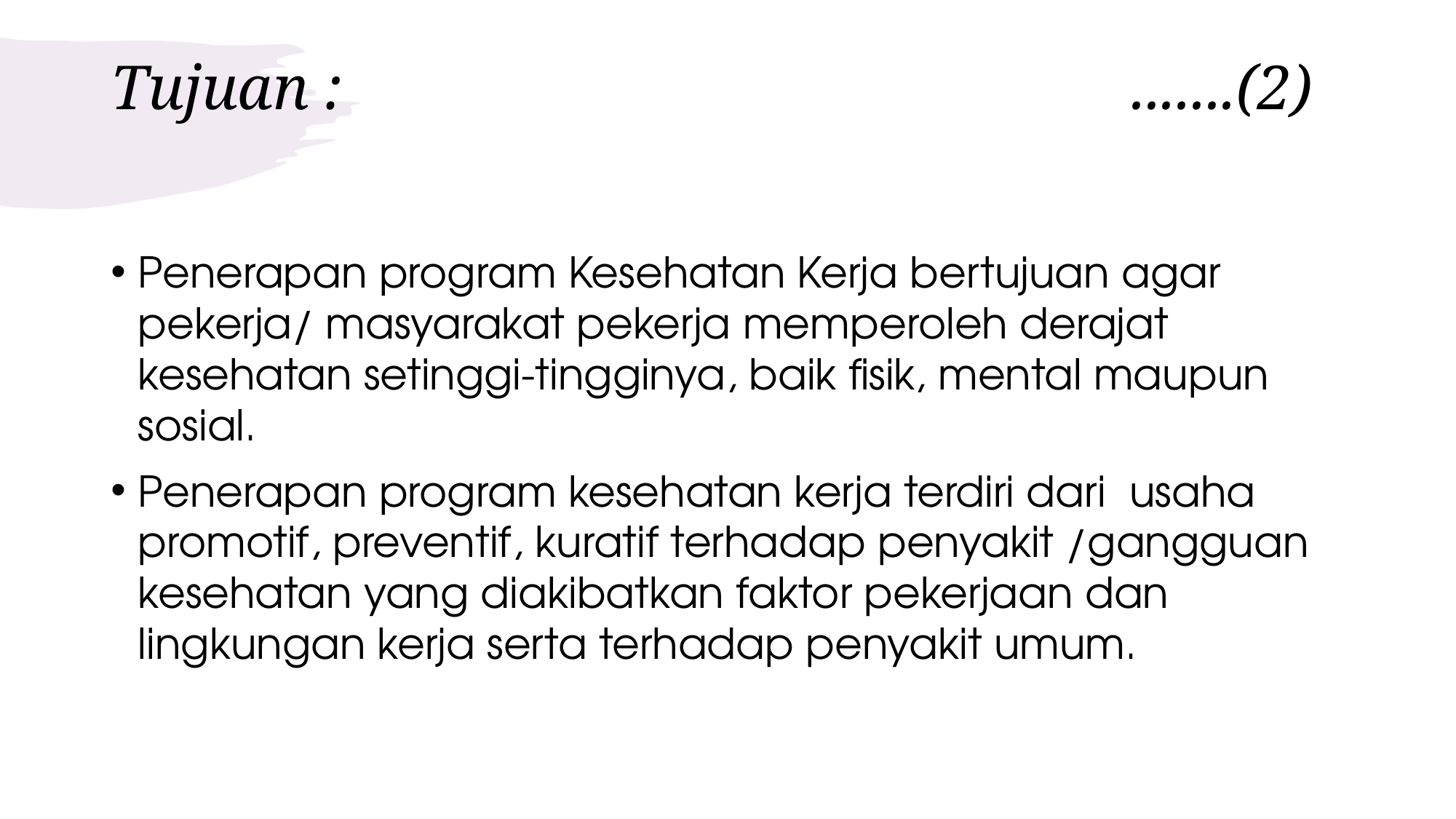

# Tujuan : 			                              .......(2)
Penerapan program Kesehatan Kerja bertujuan agar pekerja/ masyarakat pekerja memperoleh derajat kesehatan setinggi-tingginya, baik fisik, mental maupun sosial.
Penerapan program kesehatan kerja terdiri dari  usaha promotif, preventif, kuratif terhadap penyakit /gangguan kesehatan yang diakibatkan faktor pekerjaan dan lingkungan kerja serta terhadap penyakit umum.